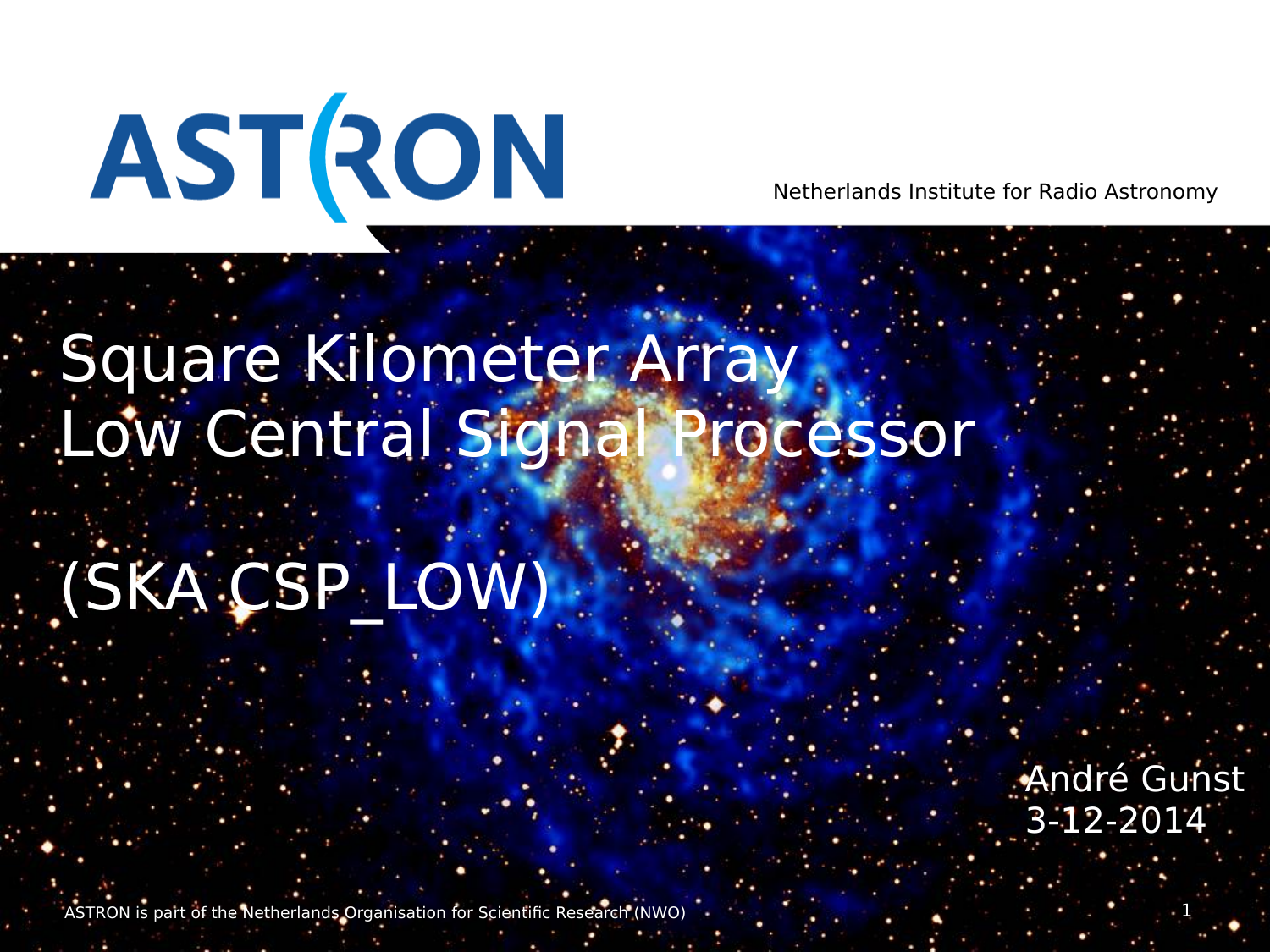

# Square Kilometer Array Low Central Signal Processor (SKA CSP_LOW)
André Gunst
3-12-2014

 ASTRON is part of the Netherlands Organisation for Scientific Research (NWO)
1